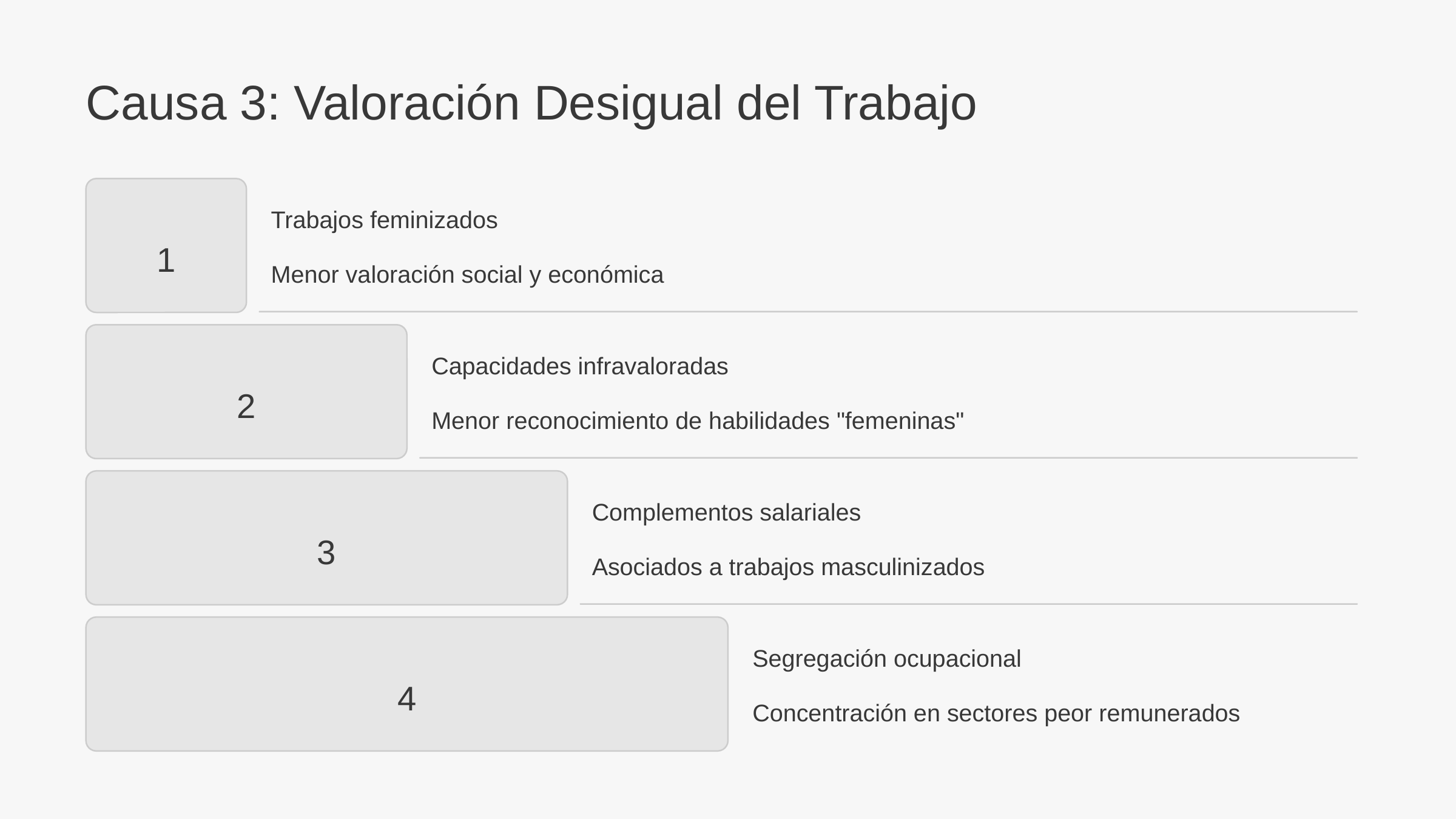

Causa 3: Valoración Desigual del Trabajo

Trabajos feminizados
1
Menor valoración social y económica

Capacidades infravaloradas
2
Menor reconocimiento de habilidades "femeninas"

Complementos salariales
3
Asociados a trabajos masculinizados

Segregación ocupacional
4
Concentración en sectores peor remunerados